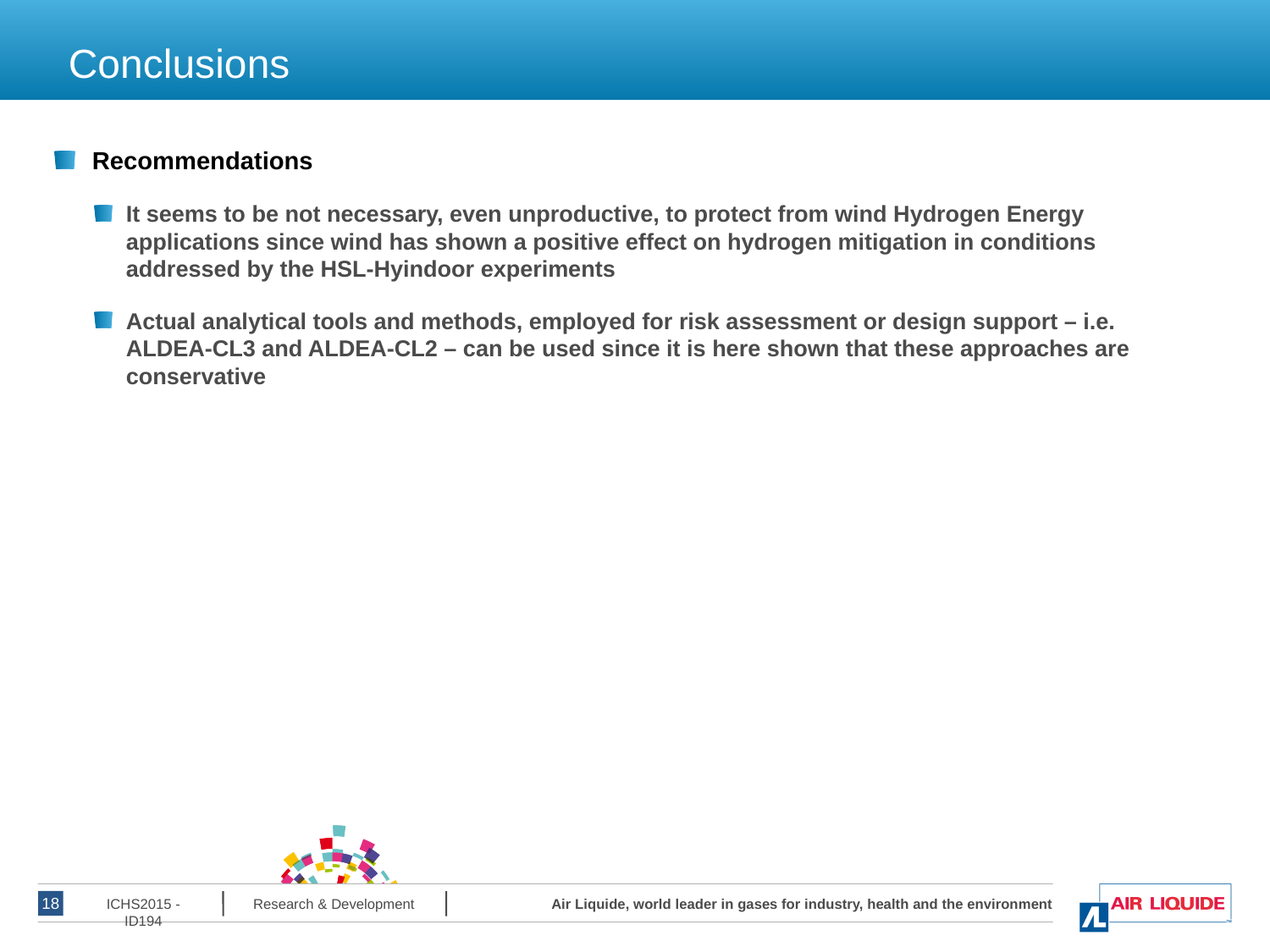

# Conclusions
Recommendations
It seems to be not necessary, even unproductive, to protect from wind Hydrogen Energy applications since wind has shown a positive effect on hydrogen mitigation in conditions addressed by the HSL-Hyindoor experiments
Actual analytical tools and methods, employed for risk assessment or design support – i.e. ALDEA-CL3 and ALDEA-CL2 – can be used since it is here shown that these approaches are conservative

ICHS2015 - ID194